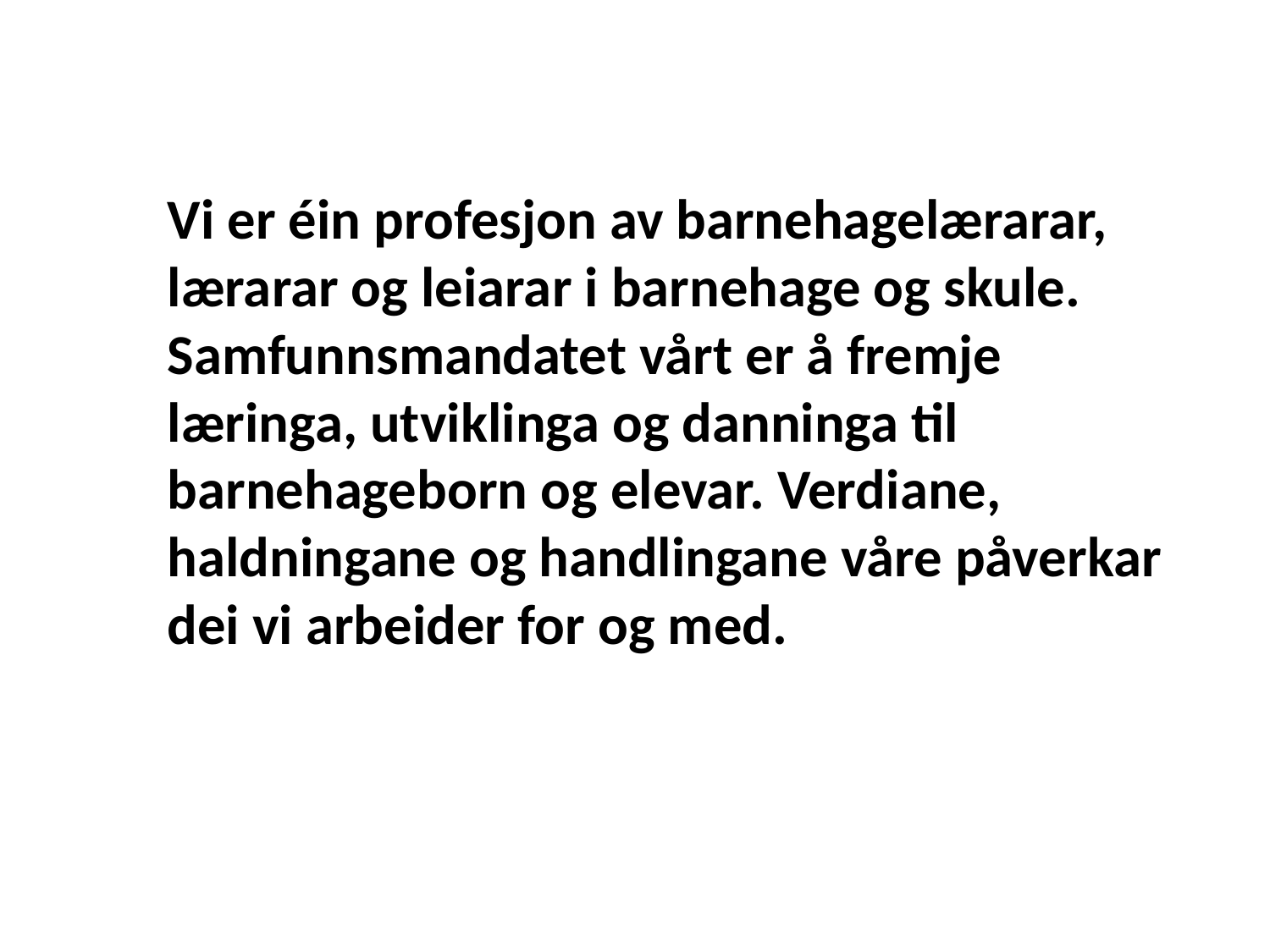

Vi er éin profesjon av barnehagelærarar, lærarar og leiarar i barnehage og skule. Samfunnsmandatet vårt er å fremje læringa, utviklinga og danninga til barnehageborn og elevar. Verdiane, haldningane og handlingane våre påverkar dei vi arbeider for og med.